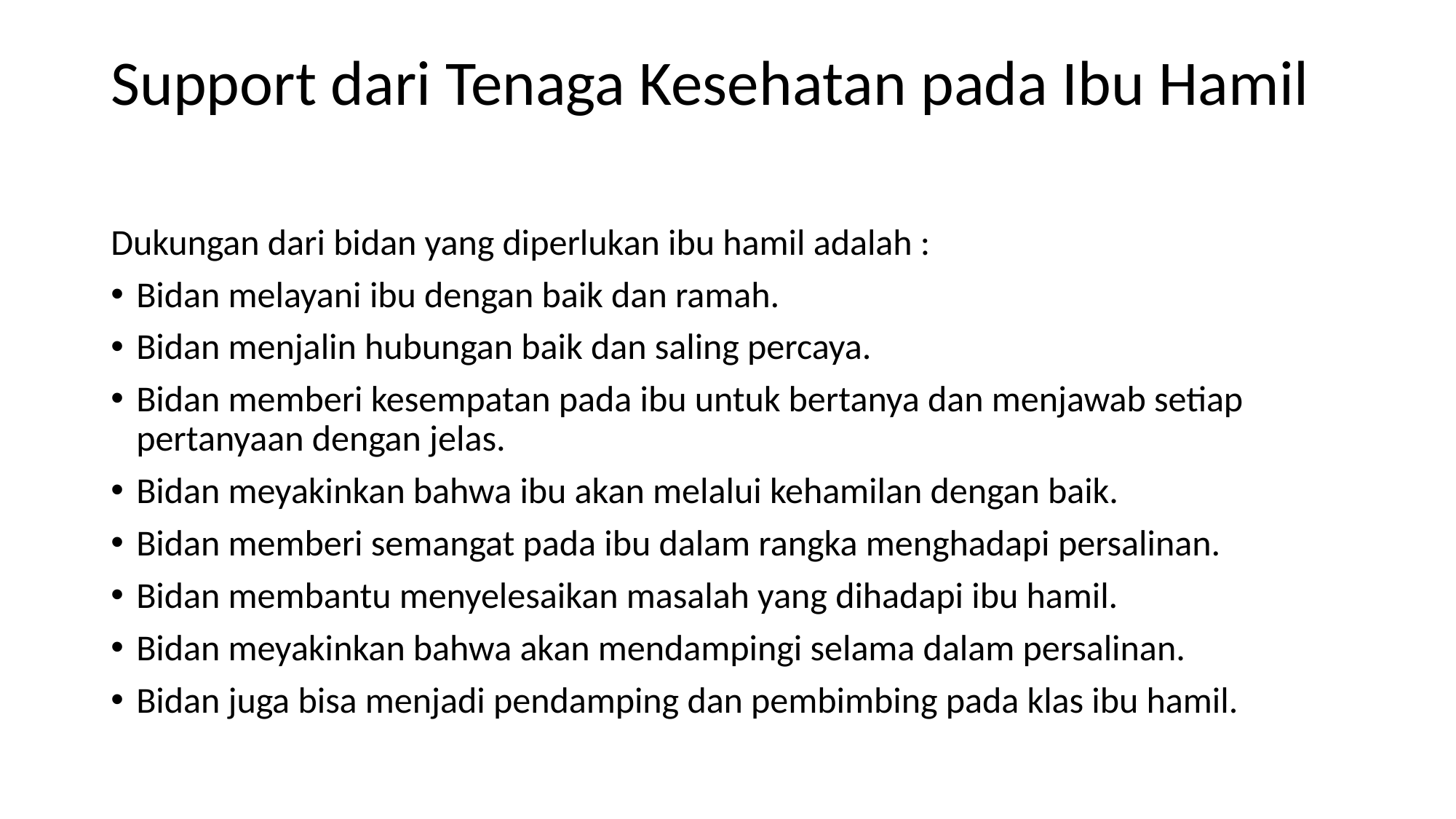

# Support dari Tenaga Kesehatan pada Ibu Hamil
Dukungan dari bidan yang diperlukan ibu hamil adalah :
Bidan melayani ibu dengan baik dan ramah.
Bidan menjalin hubungan baik dan saling percaya.
Bidan memberi kesempatan pada ibu untuk bertanya dan menjawab setiap pertanyaan dengan jelas.
Bidan meyakinkan bahwa ibu akan melalui kehamilan dengan baik.
Bidan memberi semangat pada ibu dalam rangka menghadapi persalinan.
Bidan membantu menyelesaikan masalah yang dihadapi ibu hamil.
Bidan meyakinkan bahwa akan mendampingi selama dalam persalinan.
Bidan juga bisa menjadi pendamping dan pembimbing pada klas ibu hamil.